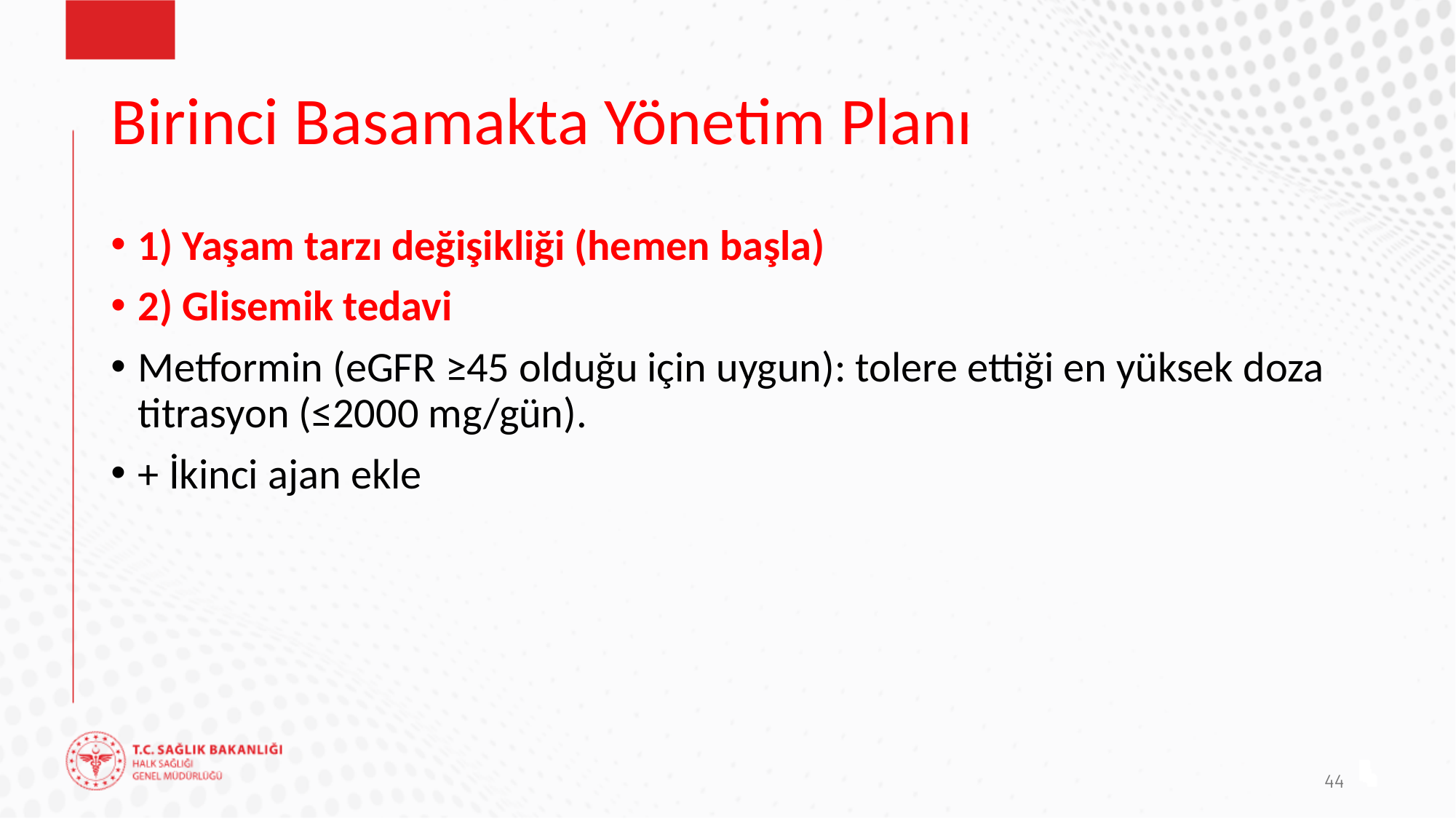

# Birinci Basamakta Yönetim Planı
1) Yaşam tarzı değişikliği (hemen başla)
2) Glisemik tedavi
Metformin (eGFR ≥45 olduğu için uygun): tolere ettiği en yüksek doza titrasyon (≤2000 mg/gün).
+ İkinci ajan ekle
44